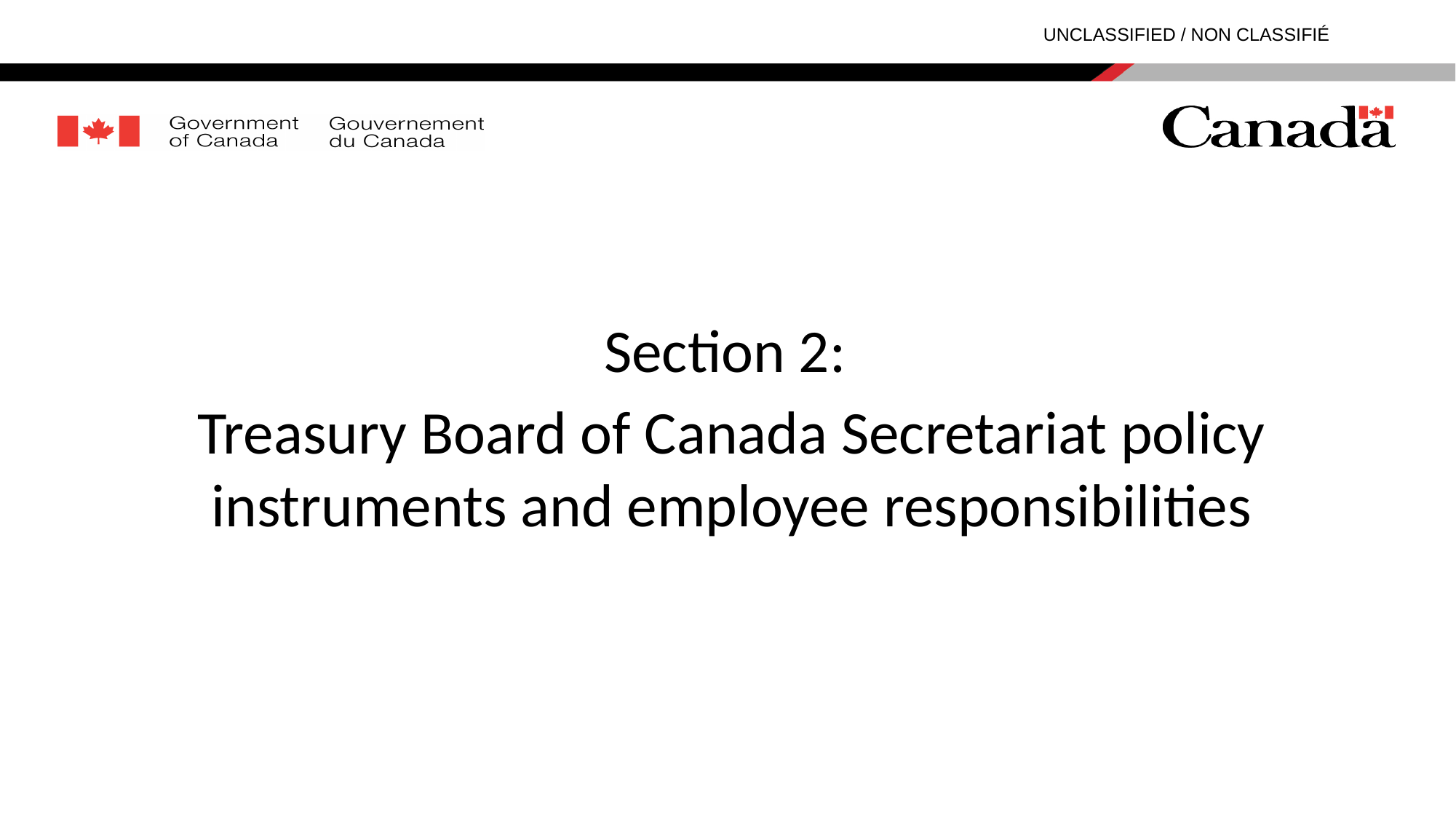

Section 2:
Treasury Board of Canada Secretariat policy instruments and employee responsibilities